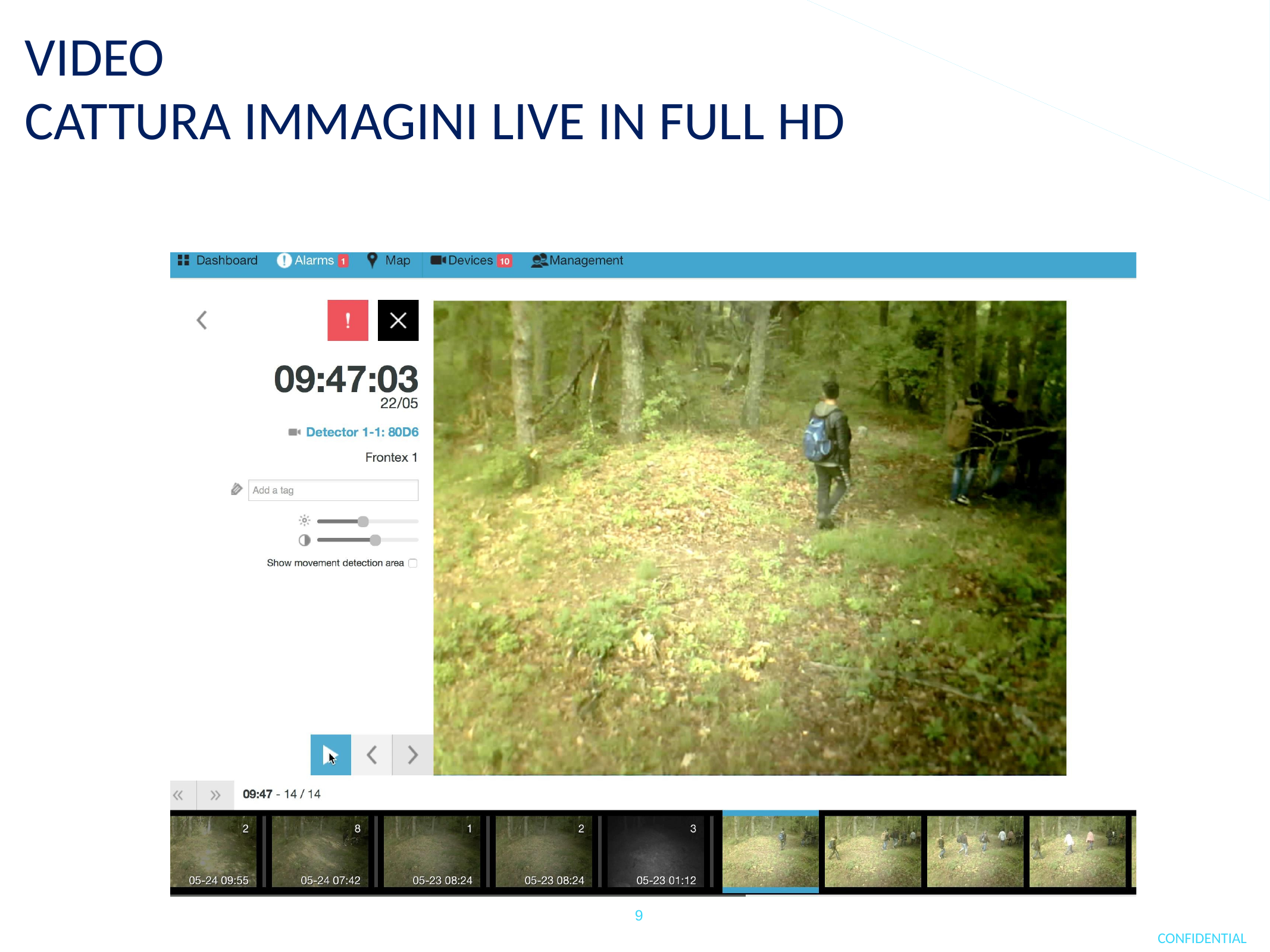

# VIDEO
CATTURA IMMAGINI LIVE IN FULL HD
9
CONFIDENTIAL